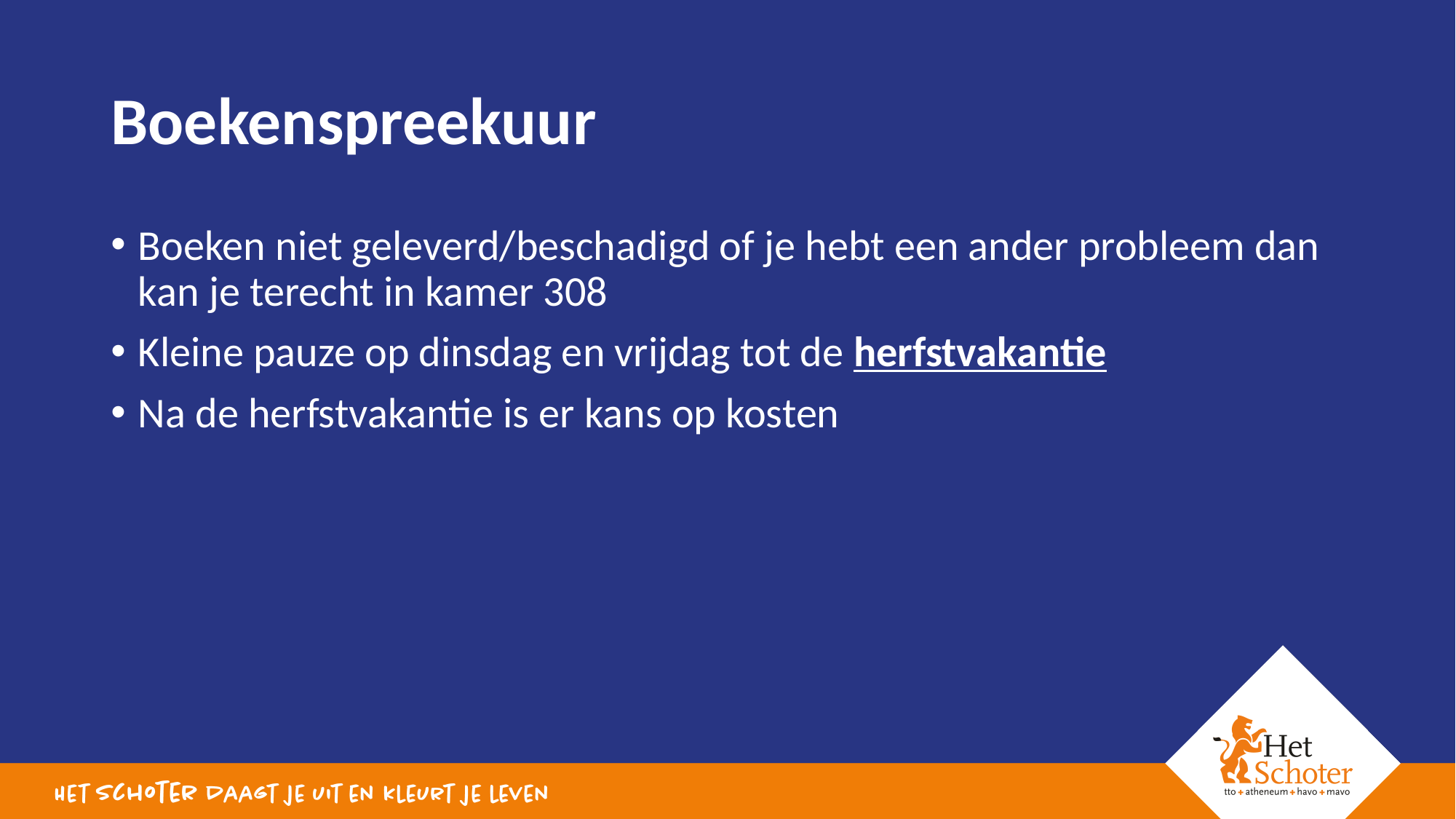

# Boekenspreekuur
Boeken niet geleverd/beschadigd of je hebt een ander probleem dan kan je terecht in kamer 308
Kleine pauze op dinsdag en vrijdag tot de herfstvakantie
Na de herfstvakantie is er kans op kosten